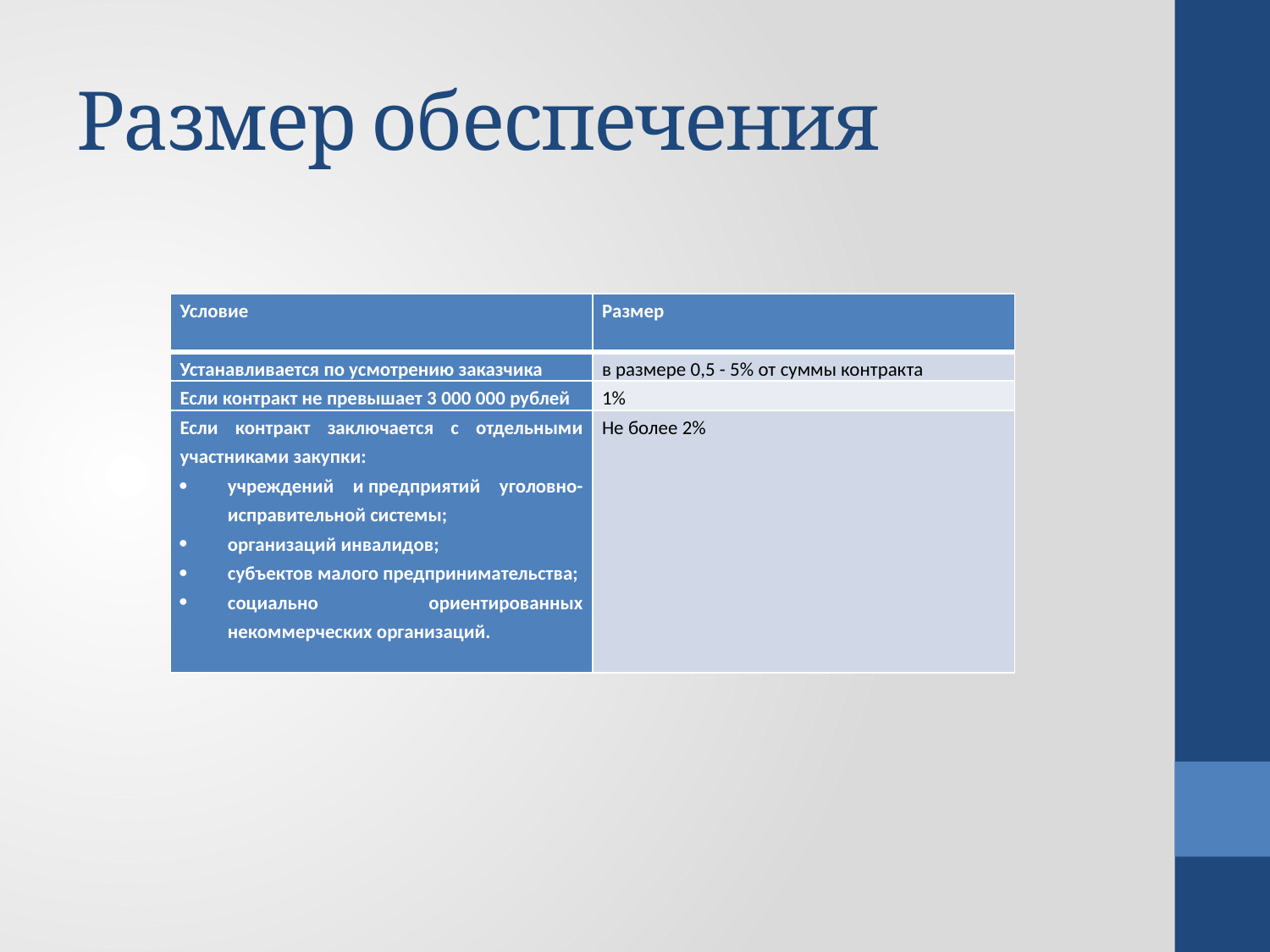

# Размер обеспечения
| Условие | Размер |
| --- | --- |
| Устанавливается по усмотрению заказчика | в размере 0,5 - 5% от суммы контракта |
| Если контракт не превышает 3 000 000 рублей | 1% |
| Если контракт заключается с отдельными участниками закупки: учреждений и предприятий уголовно-исправительной системы; организаций инвалидов; субъектов малого предпринимательства; социально ориентированных некоммерческих организаций. | Не более 2% |